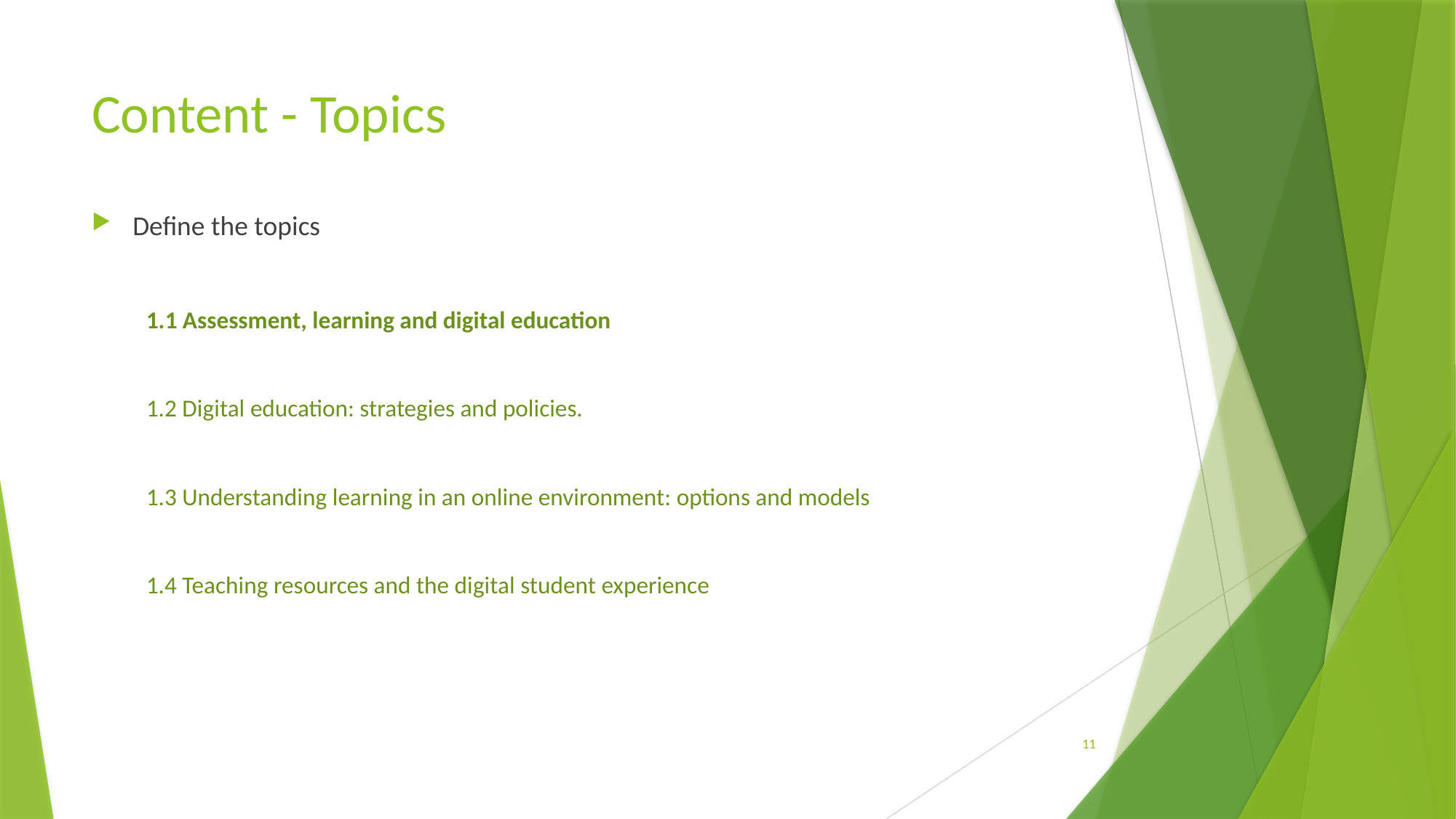

# Content - Topics
Define the topics

1.1 Assessment, learning and digital education

1.2 Digital education: strategies and policies.

1.3 Understanding learning in an online environment: options and models

1.4 Teaching resources and the digital student experience
11